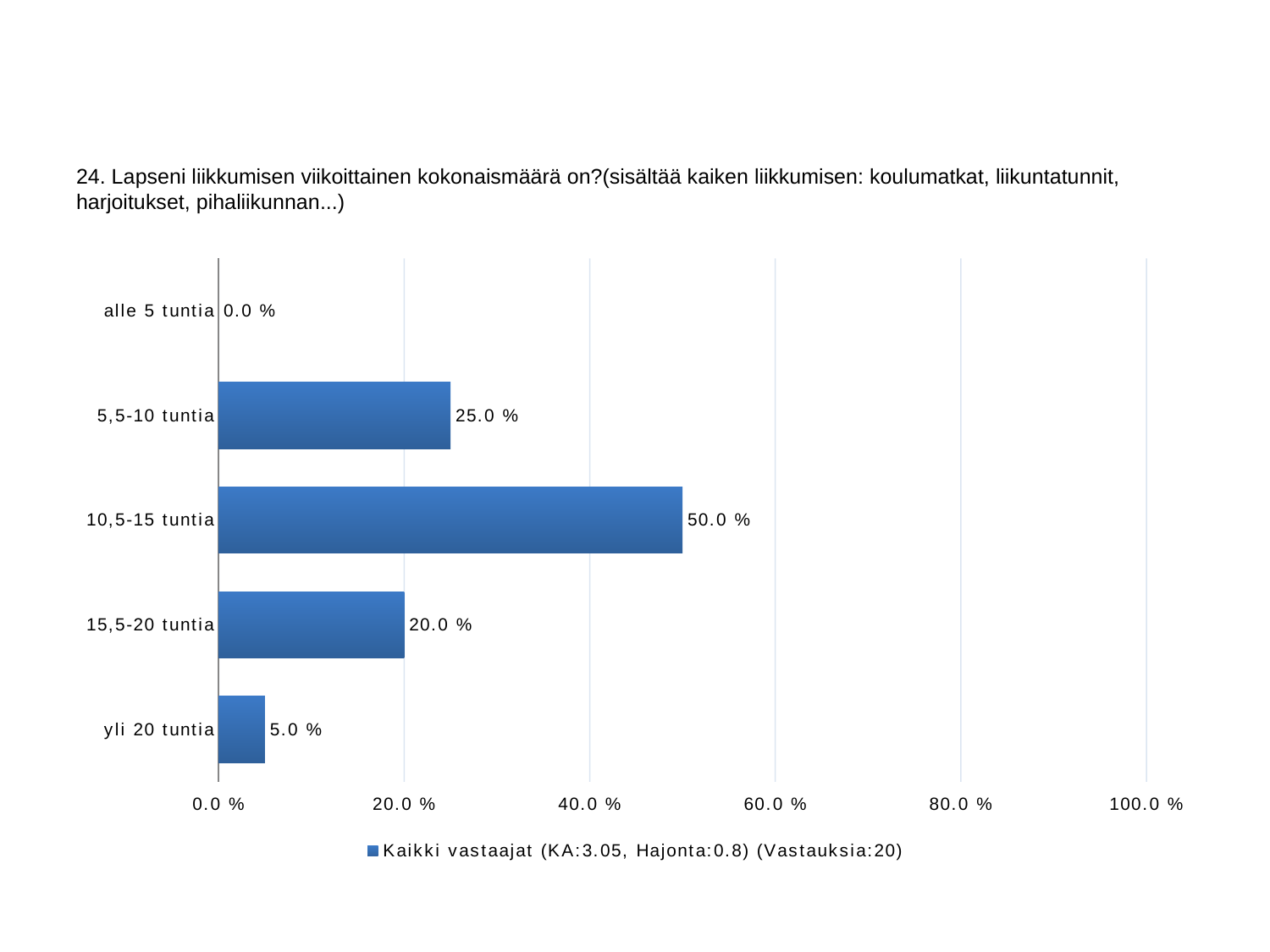

#
24. Lapseni liikkumisen viikoittainen kokonaismäärä on?(sisältää kaiken liikkumisen: koulumatkat, liikuntatunnit, harjoitukset, pihaliikunnan...)

### Chart

| Category | Kaikki vastaajat (KA:3.05, Hajonta:0.8) (Vastauksia:20) |
|---|---|
| alle 5 tuntia | 0.0 |
| 5,5-10 tuntia | 0.25 |
| 10,5-15 tuntia | 0.5 |
| 15,5-20 tuntia | 0.2 |
| yli 20 tuntia | 0.05 |